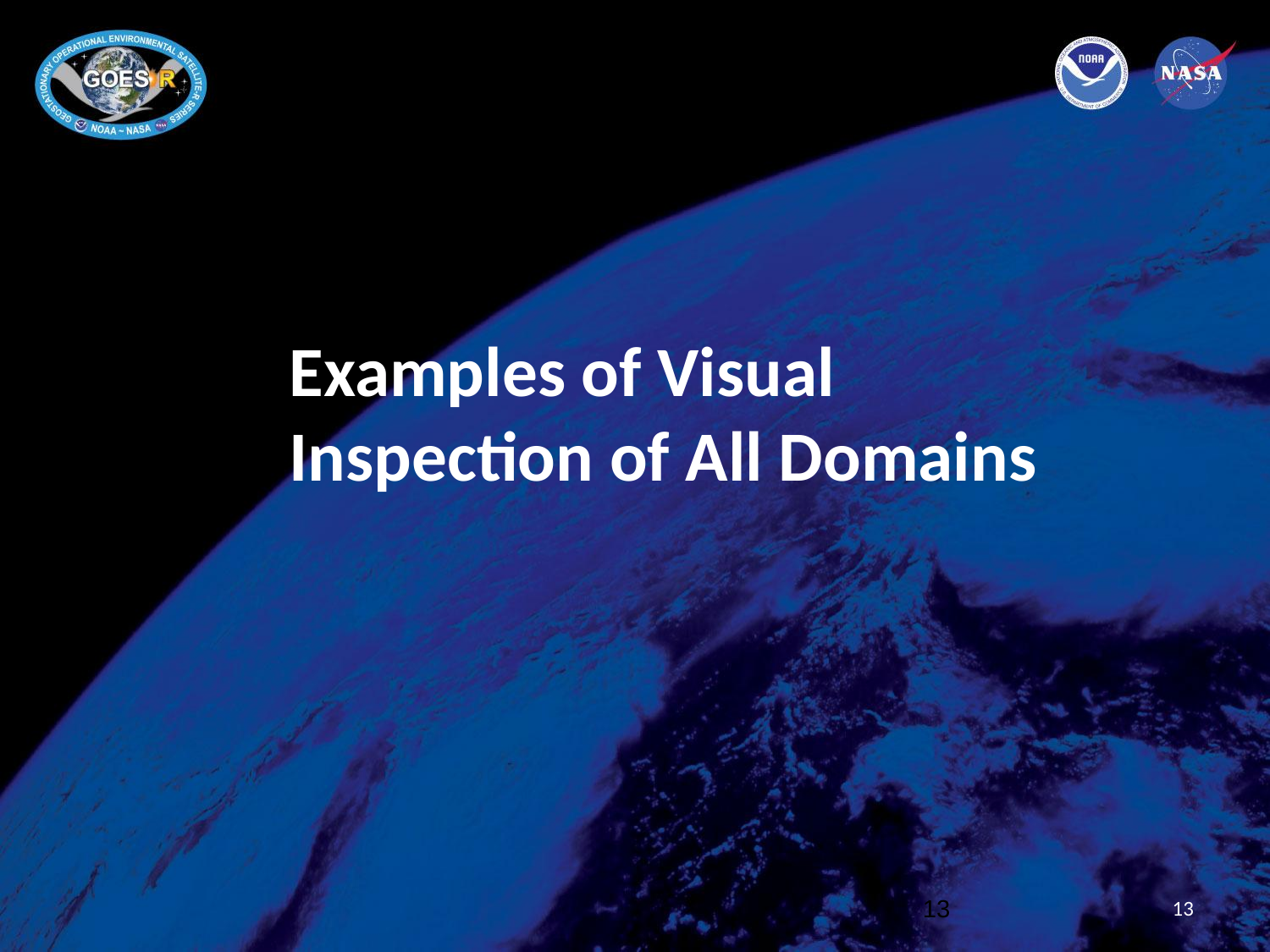

# Examples of Visual Inspection of All Domains
13
13